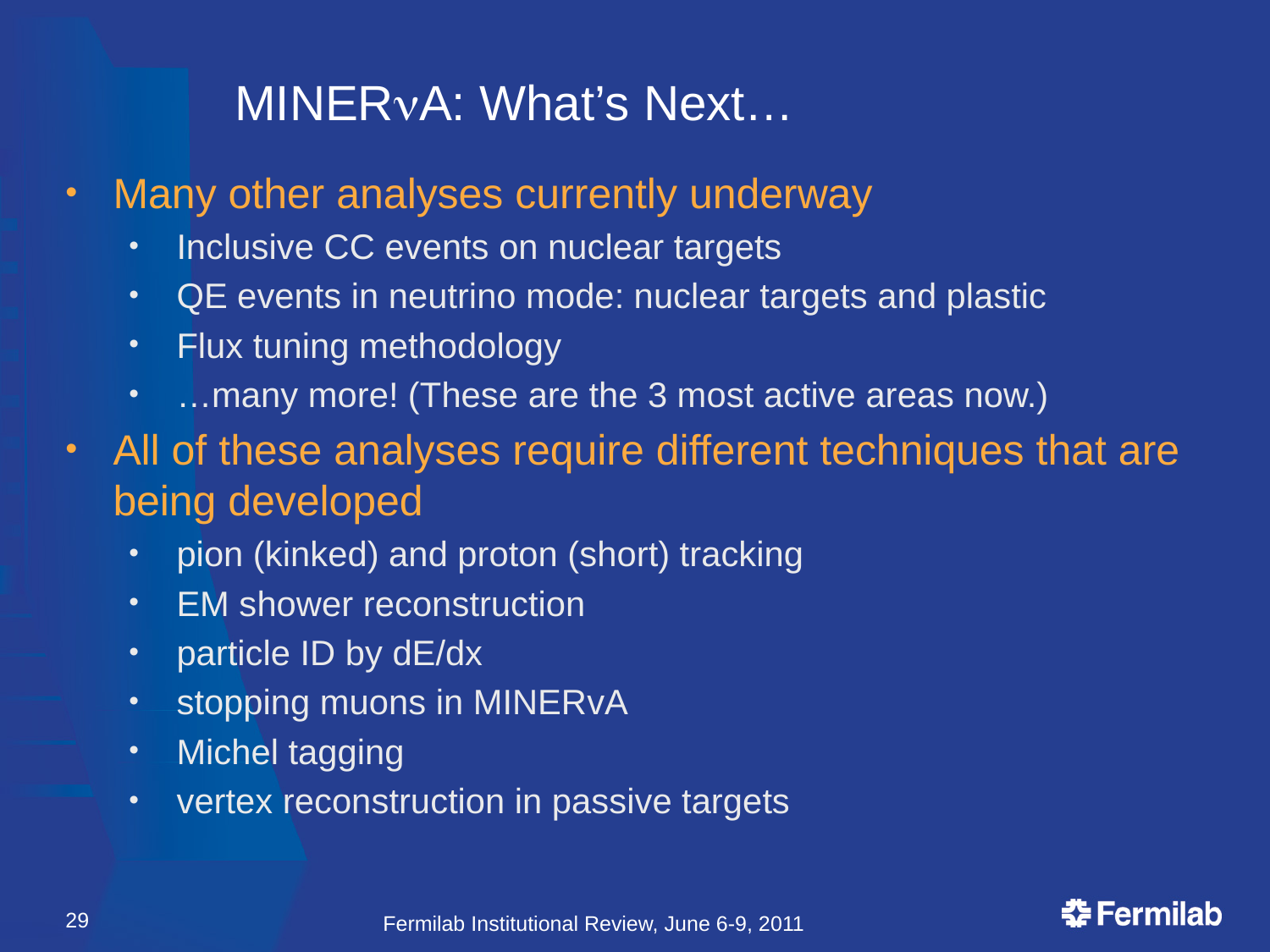

# MINERνA: What’s Next…
Many other analyses currently underway
Inclusive CC events on nuclear targets
QE events in neutrino mode: nuclear targets and plastic
Flux tuning methodology
…many more! (These are the 3 most active areas now.)
All of these analyses require different techniques that are being developed
pion (kinked) and proton (short) tracking
EM shower reconstruction
particle ID by dE/dx
stopping muons in MINERvA
Michel tagging
vertex reconstruction in passive targets
29
Fermilab Institutional Review, June 6-9, 2011